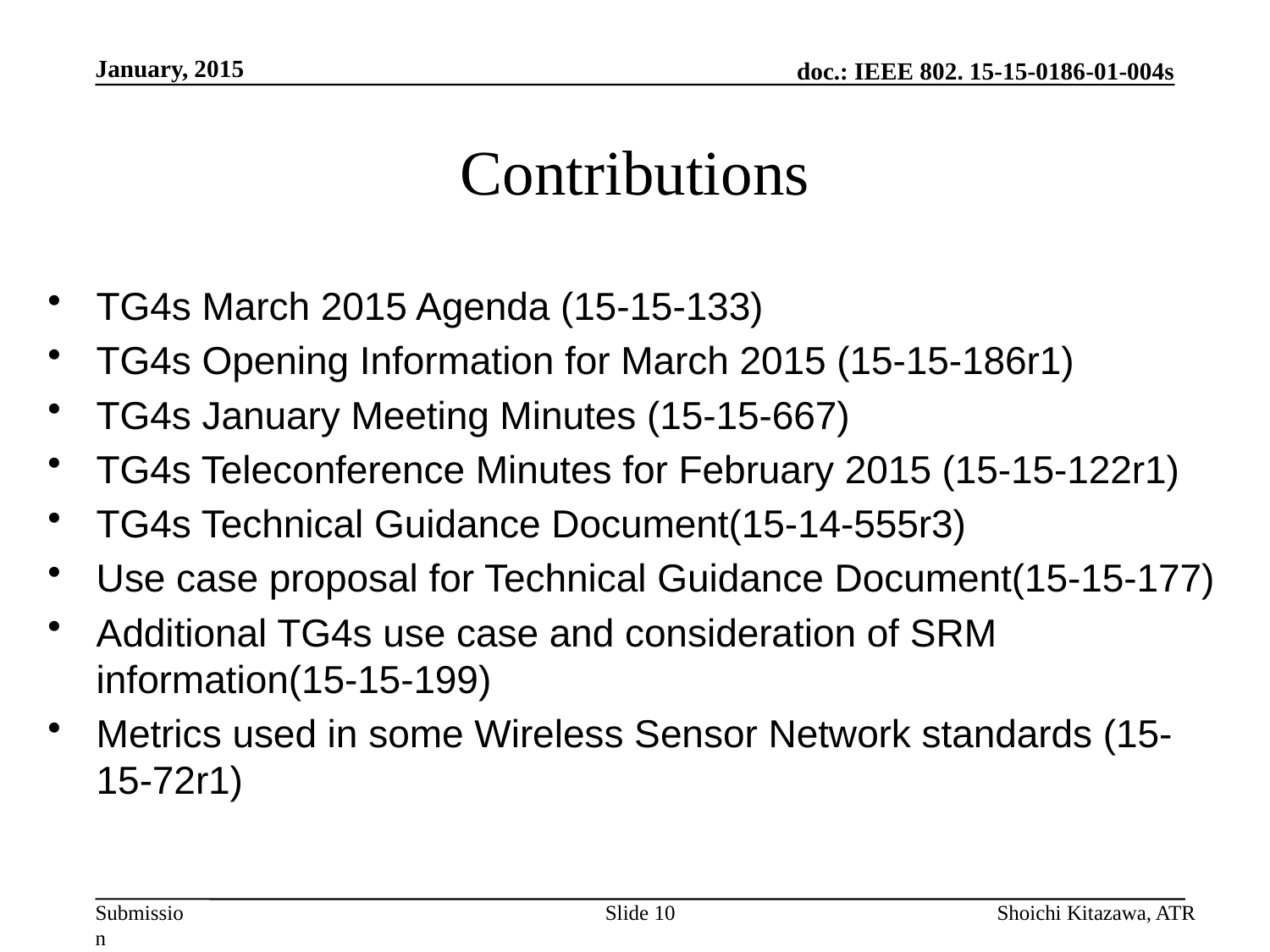

January, 2015
# Contributions
TG4s March 2015 Agenda (15-15-133)
TG4s Opening Information for March 2015 (15-15-186r1)
TG4s January Meeting Minutes (15-15-667)
TG4s Teleconference Minutes for February 2015 (15-15-122r1)
TG4s Technical Guidance Document(15-14-555r3)
Use case proposal for Technical Guidance Document(15-15-177)
Additional TG4s use case and consideration of SRM information(15-15-199)
Metrics used in some Wireless Sensor Network standards (15-15-72r1)

Slide 10
Shoichi Kitazawa, ATR